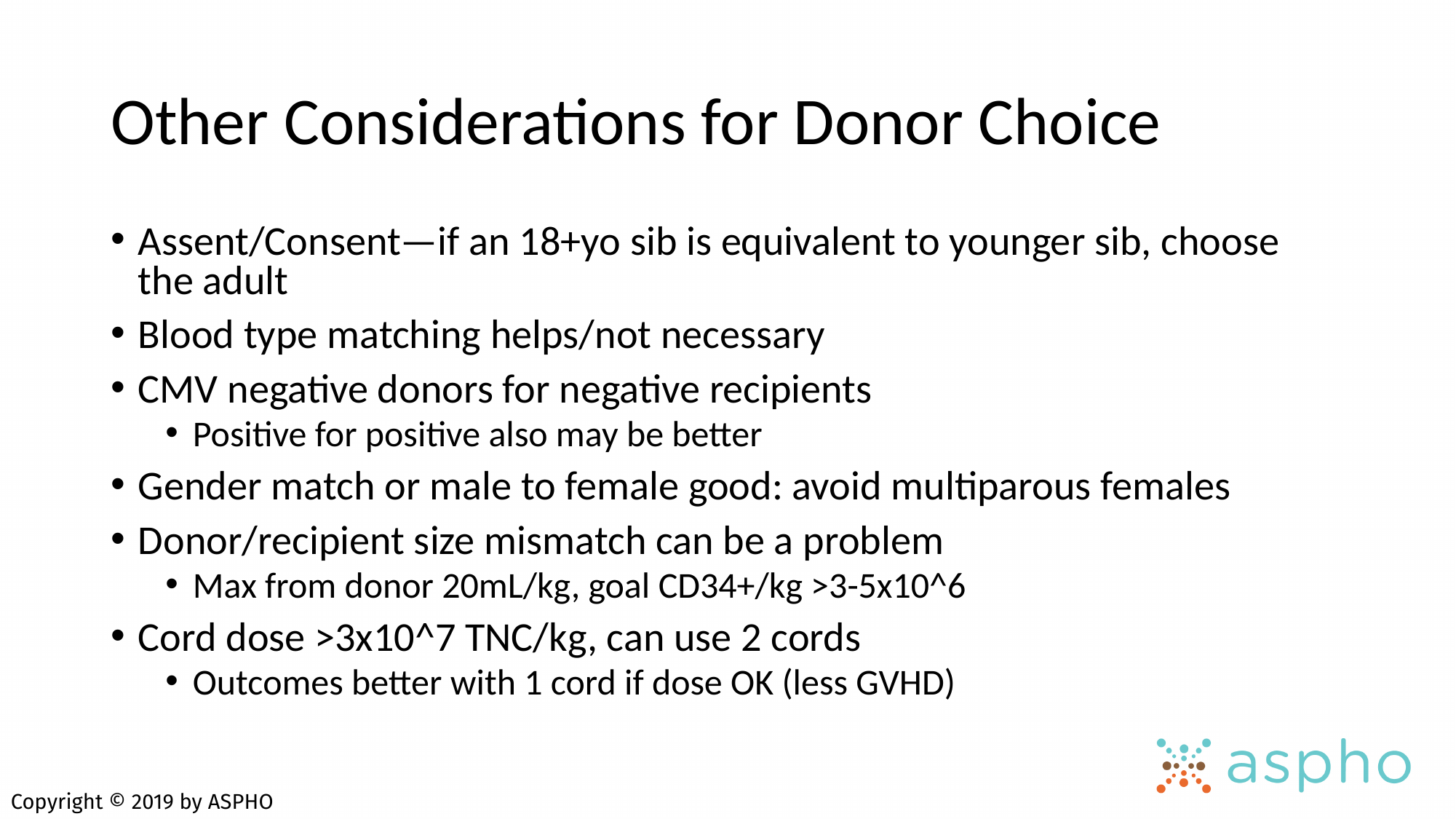

# Other Considerations for Donor Choice
Assent/Consent—if an 18+yo sib is equivalent to younger sib, choose the adult
Blood type matching helps/not necessary
CMV negative donors for negative recipients
Positive for positive also may be better
Gender match or male to female good: avoid multiparous females
Donor/recipient size mismatch can be a problem
Max from donor 20mL/kg, goal CD34+/kg >3-5x10^6
Cord dose >3x10^7 TNC/kg, can use 2 cords
Outcomes better with 1 cord if dose OK (less GVHD)

Copyright © 2019 by ASPHO